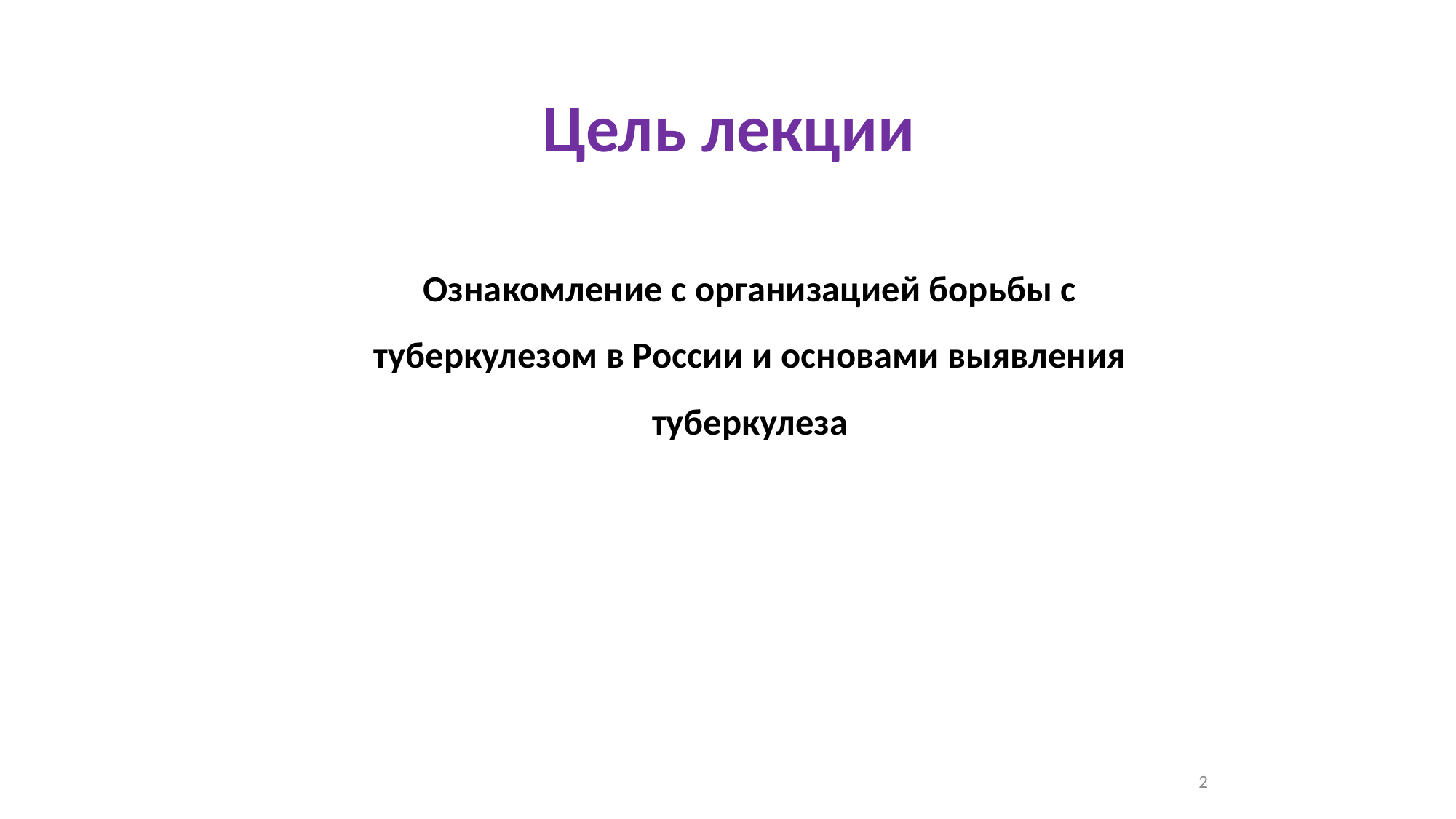

Цель лекции
		Ознакомление с организацией борьбы с туберкулезом в России и основами выявления туберкулеза

2